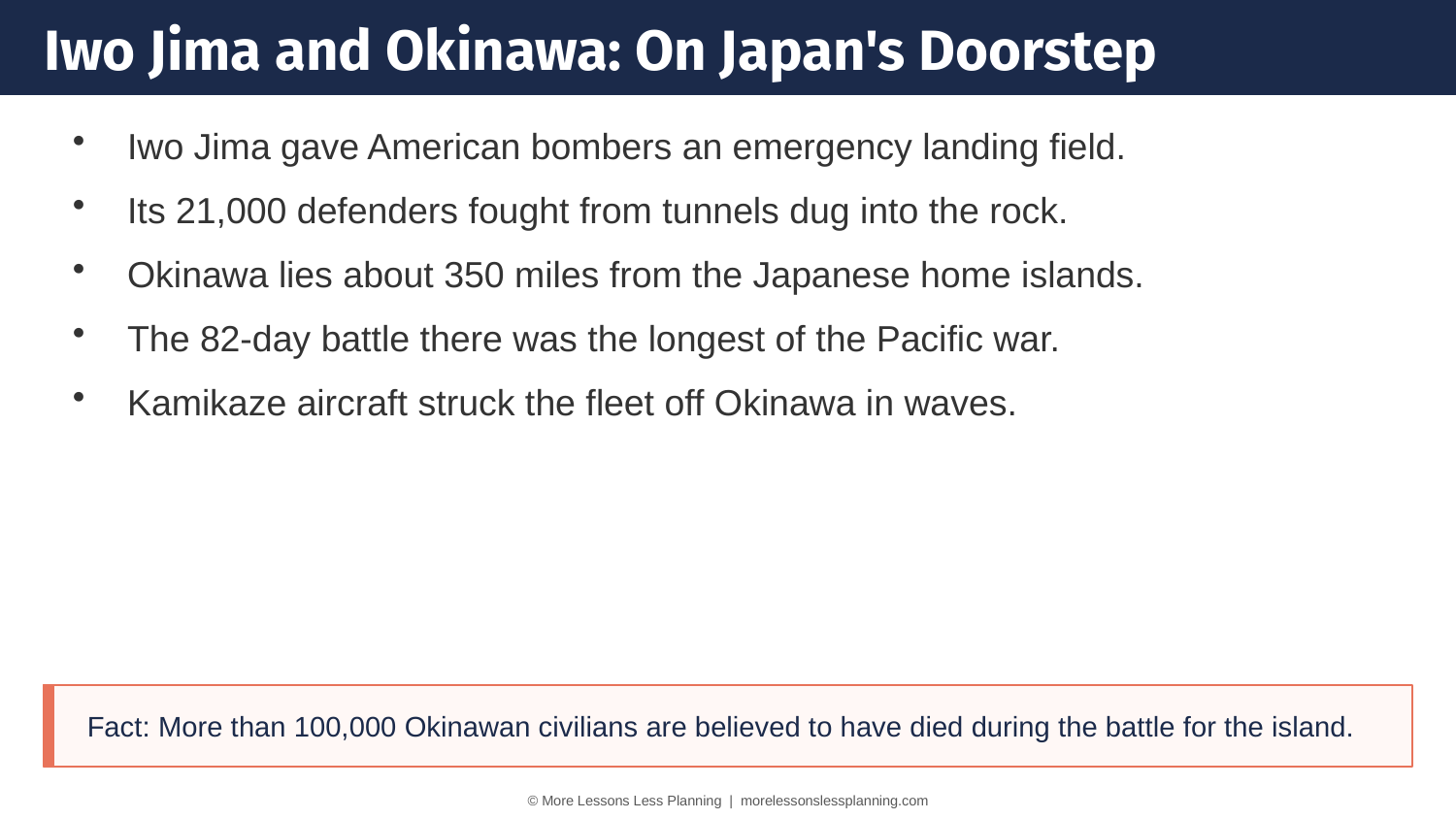

Iwo Jima and Okinawa: On Japan's Doorstep
Iwo Jima gave American bombers an emergency landing field.
Its 21,000 defenders fought from tunnels dug into the rock.
Okinawa lies about 350 miles from the Japanese home islands.
The 82-day battle there was the longest of the Pacific war.
Kamikaze aircraft struck the fleet off Okinawa in waves.

Fact: More than 100,000 Okinawan civilians are believed to have died during the battle for the island.
© More Lessons Less Planning  |  morelessonslessplanning.com